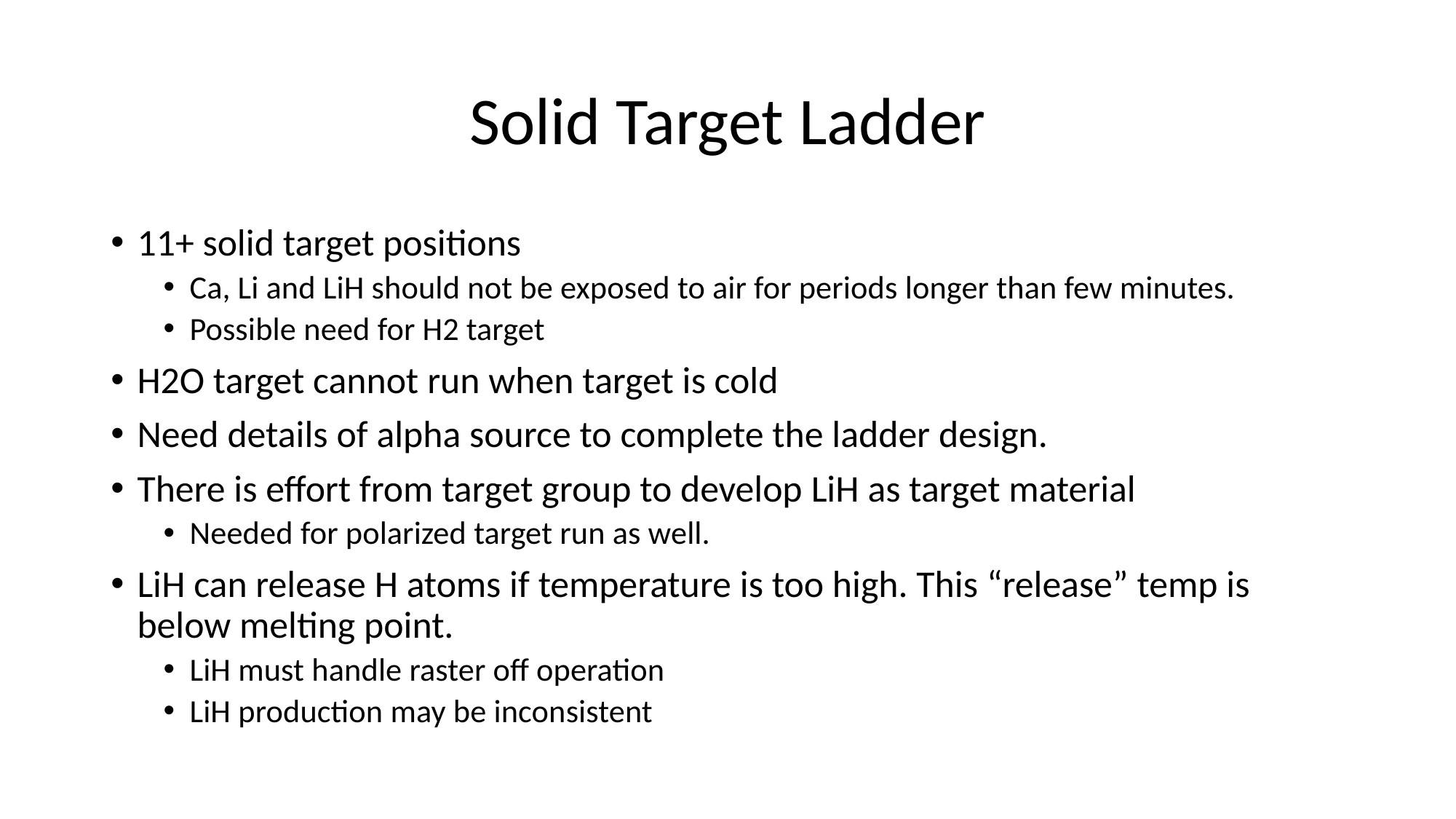

# Solid Target Ladder
11+ solid target positions
Ca, Li and LiH should not be exposed to air for periods longer than few minutes.
Possible need for H2 target
H2O target cannot run when target is cold
Need details of alpha source to complete the ladder design.
There is effort from target group to develop LiH as target material
Needed for polarized target run as well.
LiH can release H atoms if temperature is too high. This “release” temp is below melting point.
LiH must handle raster off operation
LiH production may be inconsistent